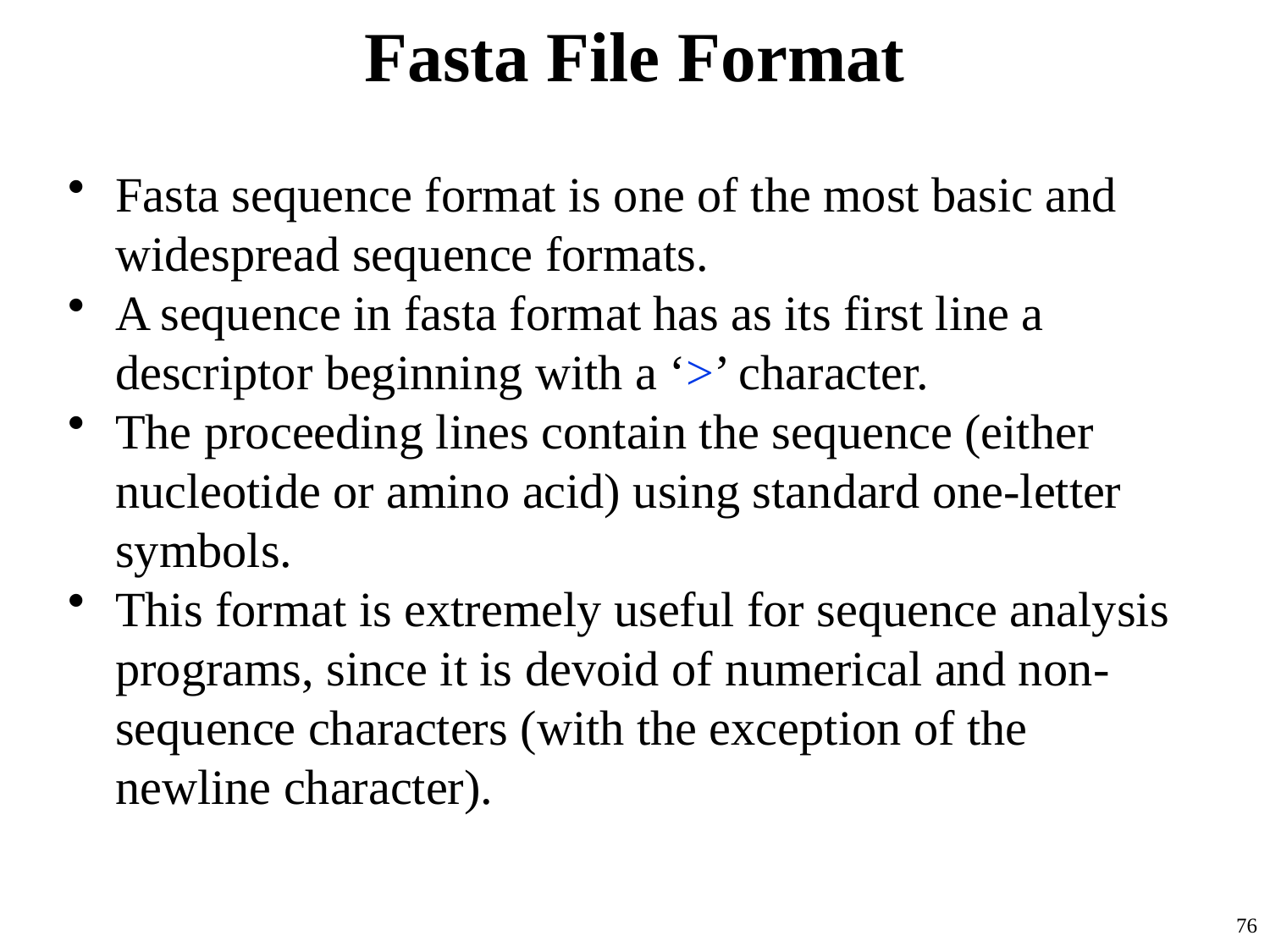

# Fasta File Format
Fasta sequence format is one of the most basic and widespread sequence formats.
A sequence in fasta format has as its first line a descriptor beginning with a ‘>’ character.
The proceeding lines contain the sequence (either nucleotide or amino acid) using standard one-letter symbols.
This format is extremely useful for sequence analysis programs, since it is devoid of numerical and non-sequence characters (with the exception of the newline character).
76